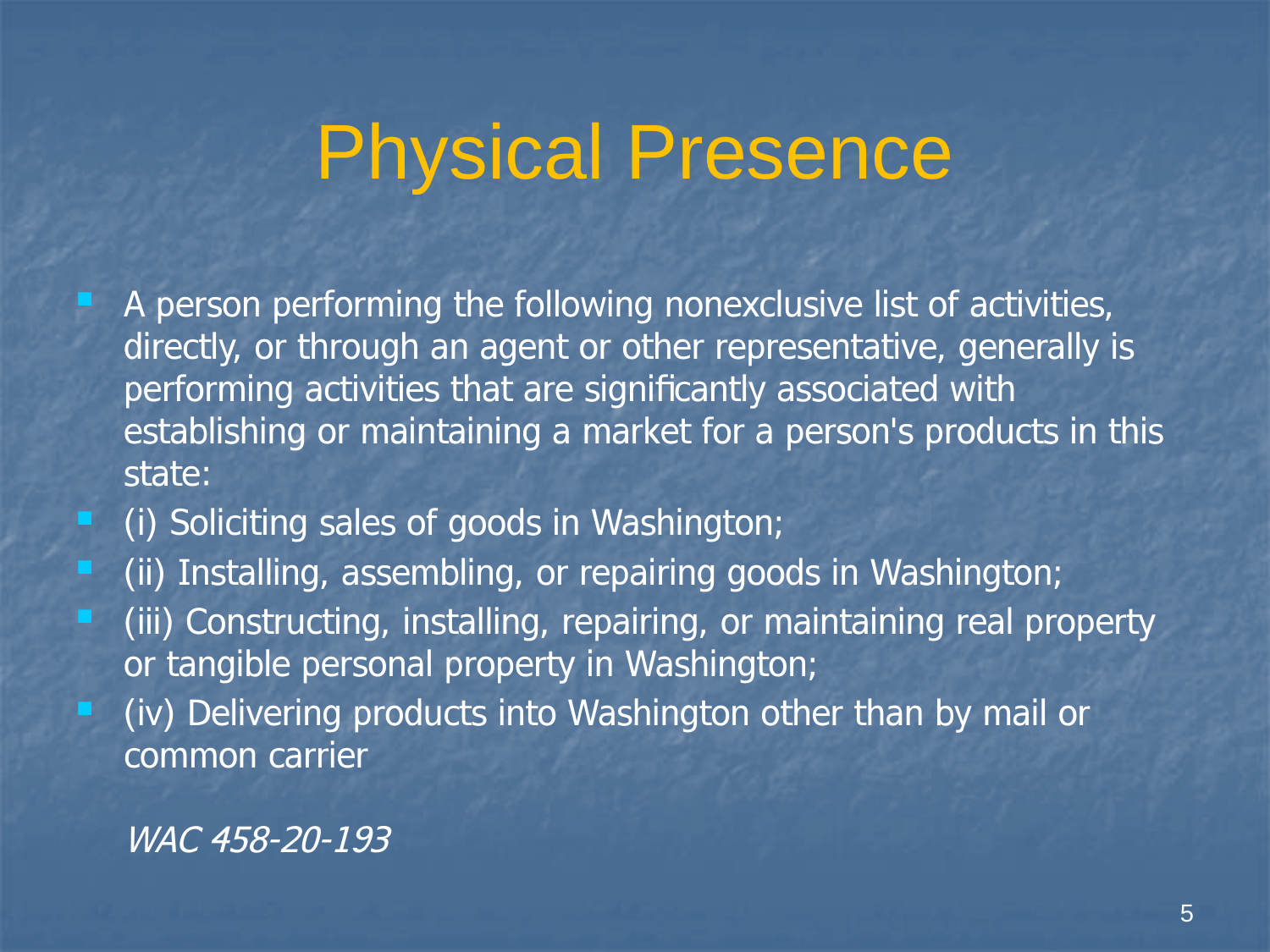

# Physical Presence
A person performing the following nonexclusive list of activities, directly, or through an agent or other representative, generally is performing activities that are significantly associated with establishing or maintaining a market for a person's products in this state:
(i) Soliciting sales of goods in Washington;
(ii) Installing, assembling, or repairing goods in Washington;
(iii) Constructing, installing, repairing, or maintaining real property or tangible personal property in Washington;
(iv) Delivering products into Washington other than by mail or common carrier
WAC 458-20-193
5